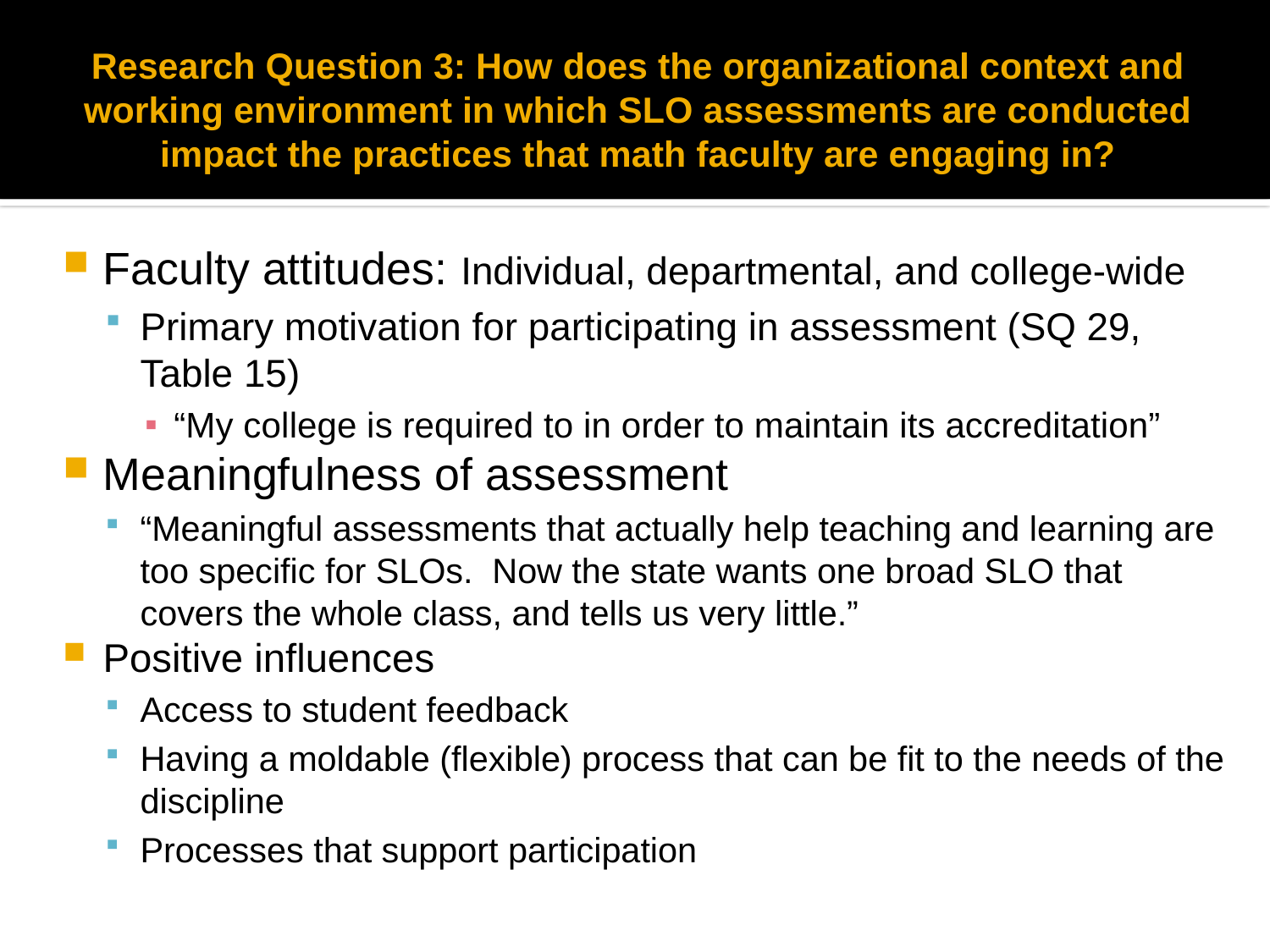

# Research Question 3: How does the organizational context and working environment in which SLO assessments are conducted impact the practices that math faculty are engaging in?
Faculty attitudes: Individual, departmental, and college-wide
Primary motivation for participating in assessment (SQ 29, Table 15)
“My college is required to in order to maintain its accreditation”
Meaningfulness of assessment
“Meaningful assessments that actually help teaching and learning are too specific for SLOs.  Now the state wants one broad SLO that covers the whole class, and tells us very little.”
Positive influences
Access to student feedback
Having a moldable (flexible) process that can be fit to the needs of the discipline
Processes that support participation